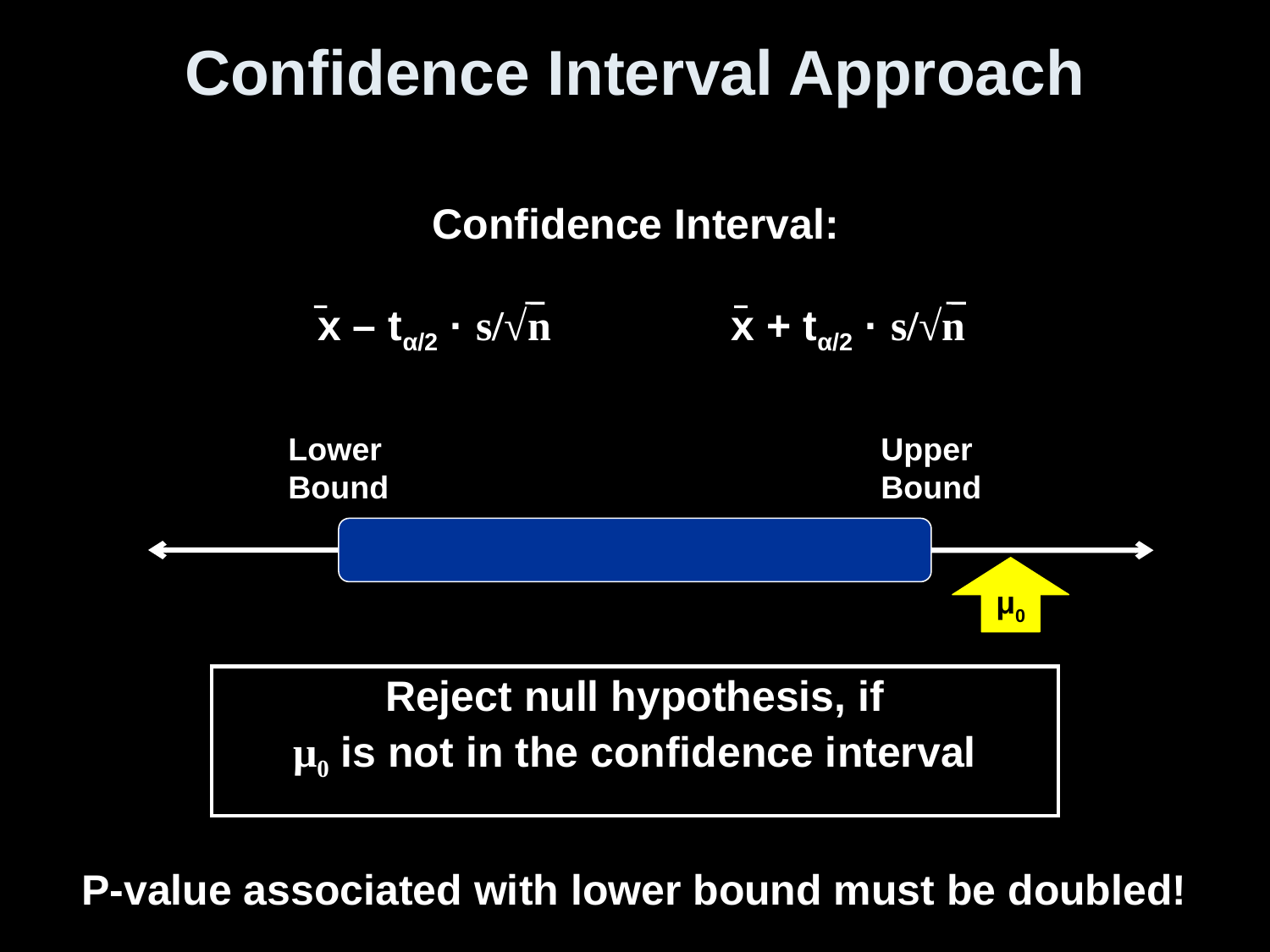

# Confidence Interval Approach
Confidence Interval:
 x – tα/2 · s/√n                 x + tα/2 · s/√n

Lower
Bound
Upper
Bound

μ0
| Reject null hypothesis, if μ0 is not in the confidence interval |
| --- |
P-value associated with lower bound must be doubled!